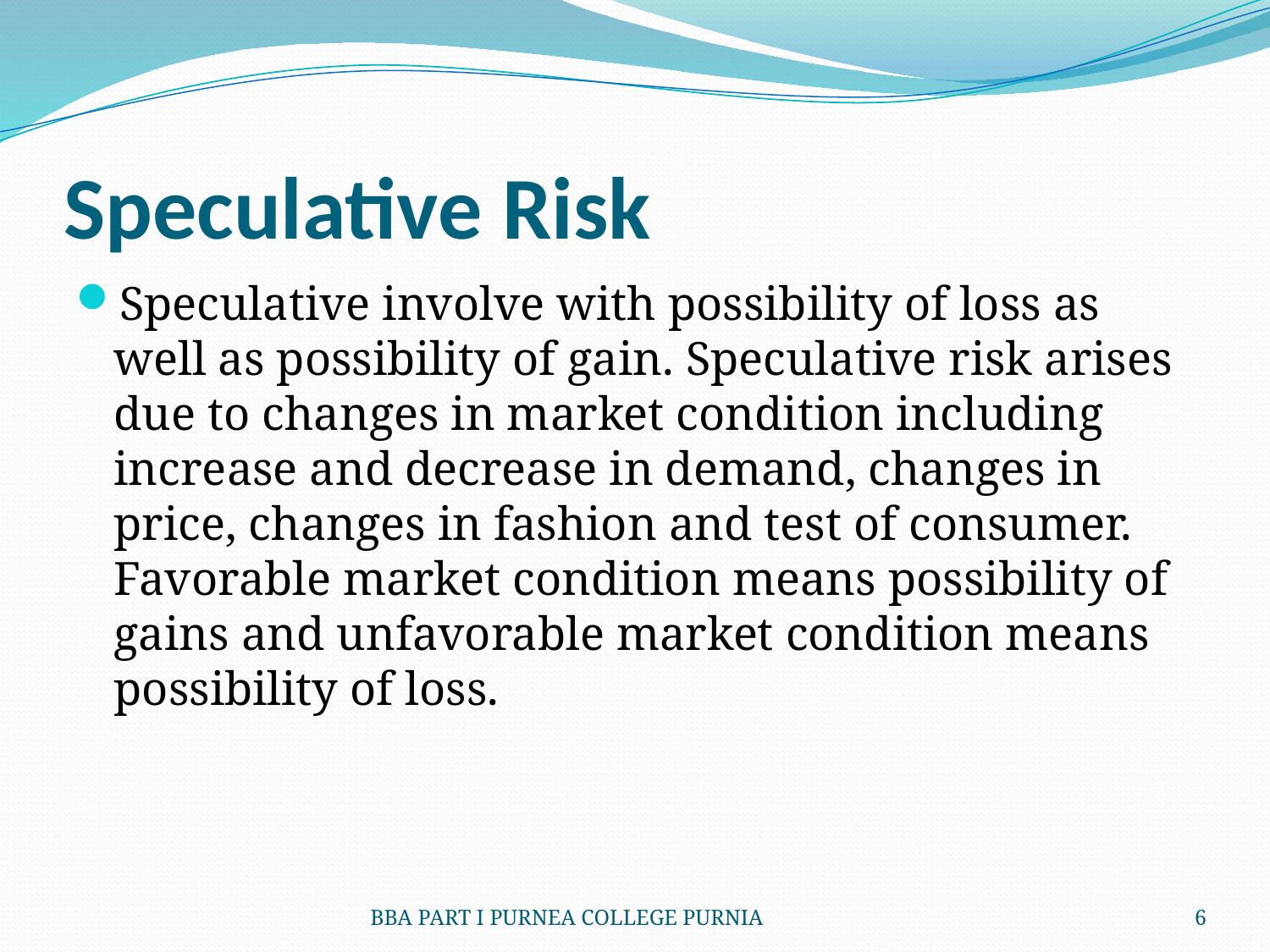

# Speculative Risk
Speculative involve with possibility of loss as well as possibility of gain. Speculative risk arises due to changes in market condition including increase and decrease in demand, changes in price, changes in fashion and test of consumer. Favorable market condition means possibility of gains and unfavorable market condition means possibility of loss.
BBA PART I PURNEA COLLEGE PURNIA
6